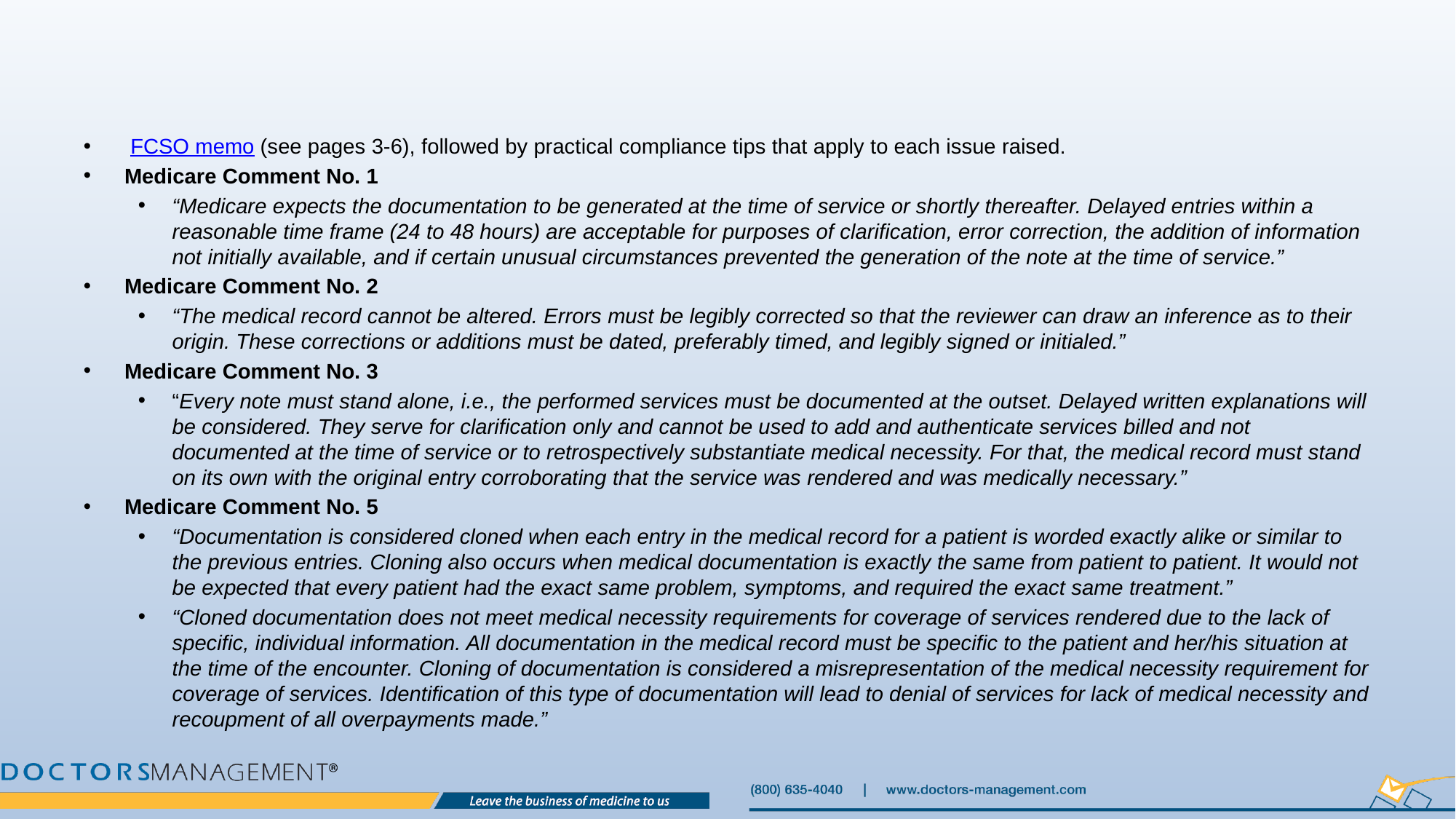

#
 FCSO memo (see pages 3-6), followed by practical compliance tips that apply to each issue raised.
Medicare Comment No. 1
“Medicare expects the documentation to be generated at the time of service or shortly thereafter. Delayed entries within a reasonable time frame (24 to 48 hours) are acceptable for purposes of clarification, error correction, the addition of information not initially available, and if certain unusual circumstances prevented the generation of the note at the time of service.”
Medicare Comment No. 2
“The medical record cannot be altered. Errors must be legibly corrected so that the reviewer can draw an inference as to their origin. These corrections or additions must be dated, preferably timed, and legibly signed or initialed.”
Medicare Comment No. 3
“Every note must stand alone, i.e., the performed services must be documented at the outset. Delayed written explanations will be considered. They serve for clarification only and cannot be used to add and authenticate services billed and not documented at the time of service or to retrospectively substantiate medical necessity. For that, the medical record must stand on its own with the original entry corroborating that the service was rendered and was medically necessary.”
Medicare Comment No. 5
“Documentation is considered cloned when each entry in the medical record for a patient is worded exactly alike or similar to the previous entries. Cloning also occurs when medical documentation is exactly the same from patient to patient. It would not be expected that every patient had the exact same problem, symptoms, and required the exact same treatment.”
“Cloned documentation does not meet medical necessity requirements for coverage of services rendered due to the lack of specific, individual information. All documentation in the medical record must be specific to the patient and her/his situation at the time of the encounter. Cloning of documentation is considered a misrepresentation of the medical necessity requirement for coverage of services. Identification of this type of documentation will lead to denial of services for lack of medical necessity and recoupment of all overpayments made.”